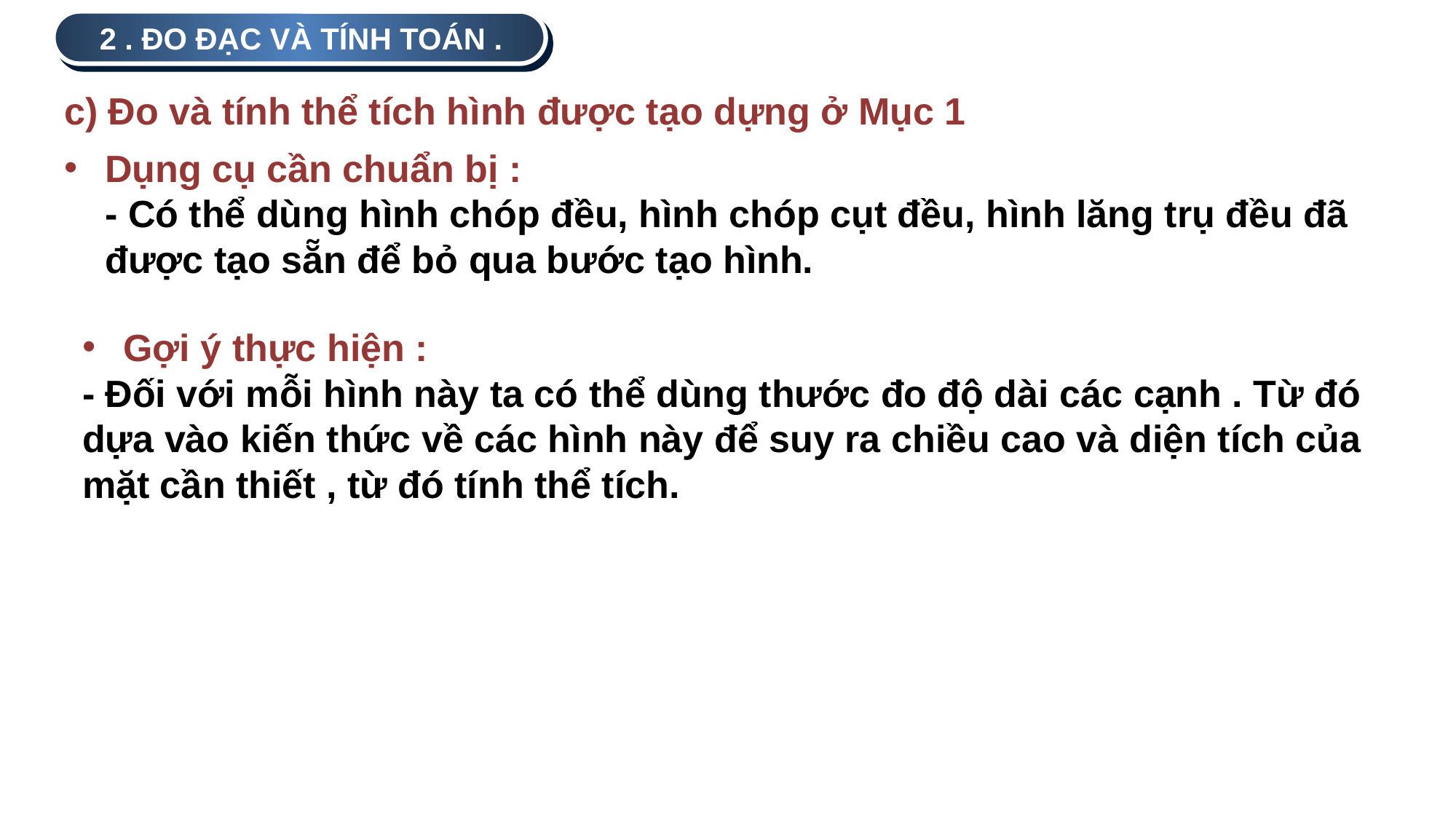

2 . ĐO ĐẠC VÀ TÍNH TOÁN .
c) Đo và tính thể tích hình được tạo dựng ở Mục 1
Dụng cụ cần chuẩn bị :
- Có thể dùng hình chóp đều, hình chóp cụt đều, hình lăng trụ đều đã được tạo sẵn để bỏ qua bước tạo hình.
Gợi ý thực hiện :
- Đối với mỗi hình này ta có thể dùng thước đo độ dài các cạnh . Từ đó dựa vào kiến thức về các hình này để suy ra chiều cao và diện tích của mặt cần thiết , từ đó tính thể tích.